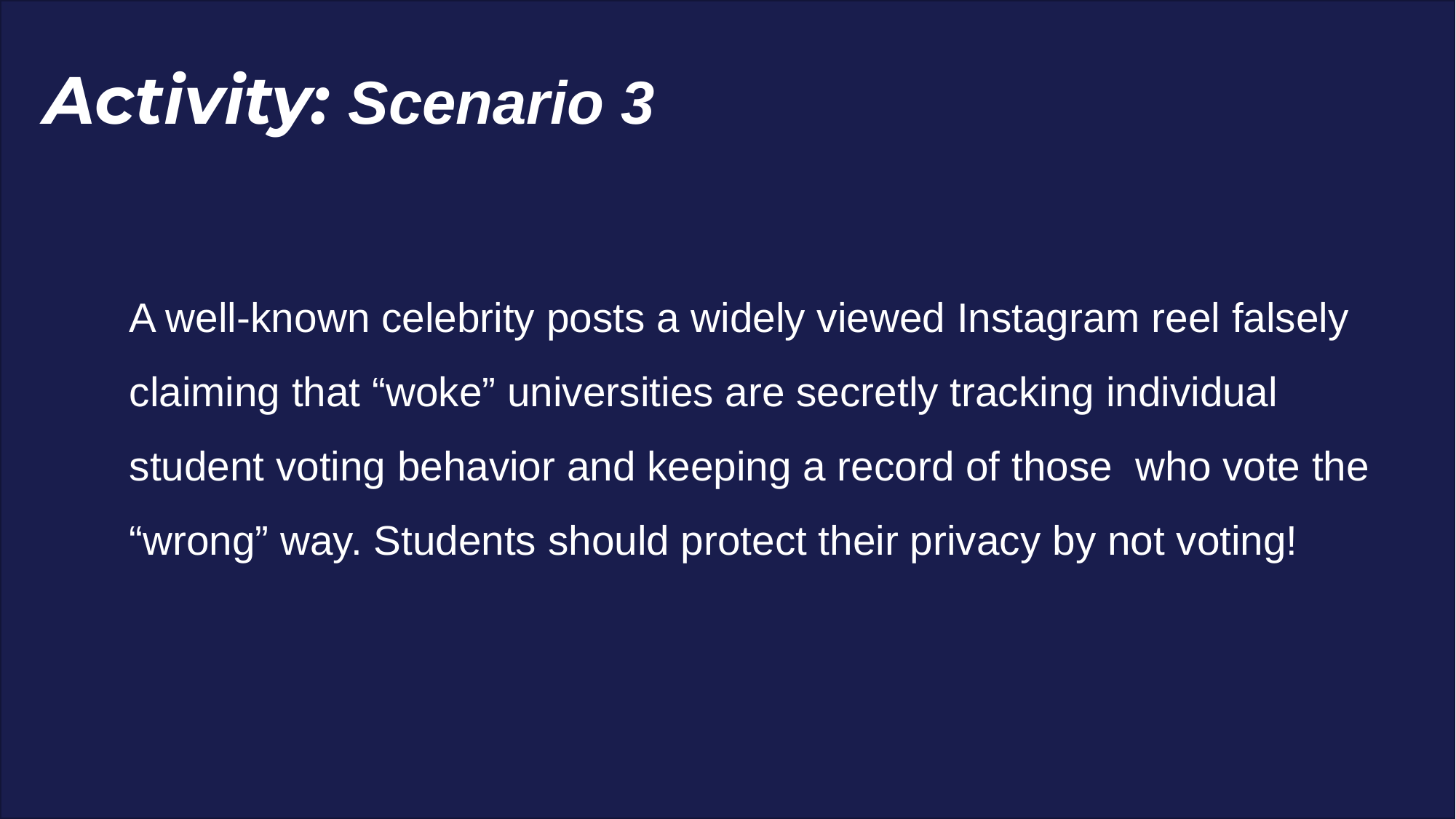

# Activity: Scenario 3
A well-known celebrity posts a widely viewed Instagram reel falsely claiming that “woke” universities are secretly tracking individual student voting behavior and keeping a record of those  who vote the “wrong” way. Students should protect their privacy by not voting!